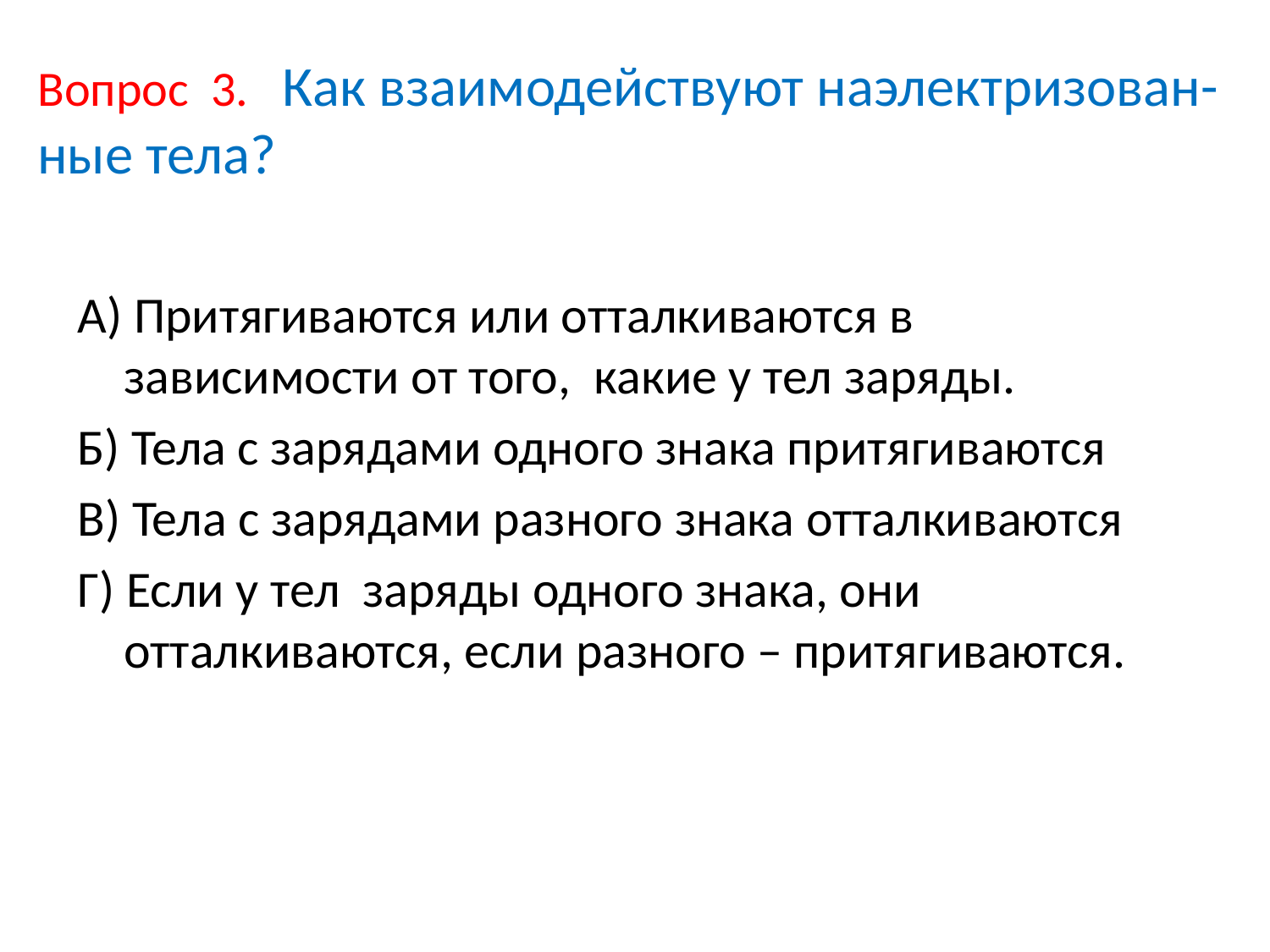

# Вопрос  3.   Как взаимодействуют наэлектризован-ные тела?
А) Притягиваются или отталкиваются в зависимости от того,  какие у тел заряды.
Б) Тела с зарядами одного знака притягиваются
В) Тела с зарядами разного знака отталкиваются
Г) Если у тел  заряды одного знака, они отталкиваются, если разного – притягиваются.